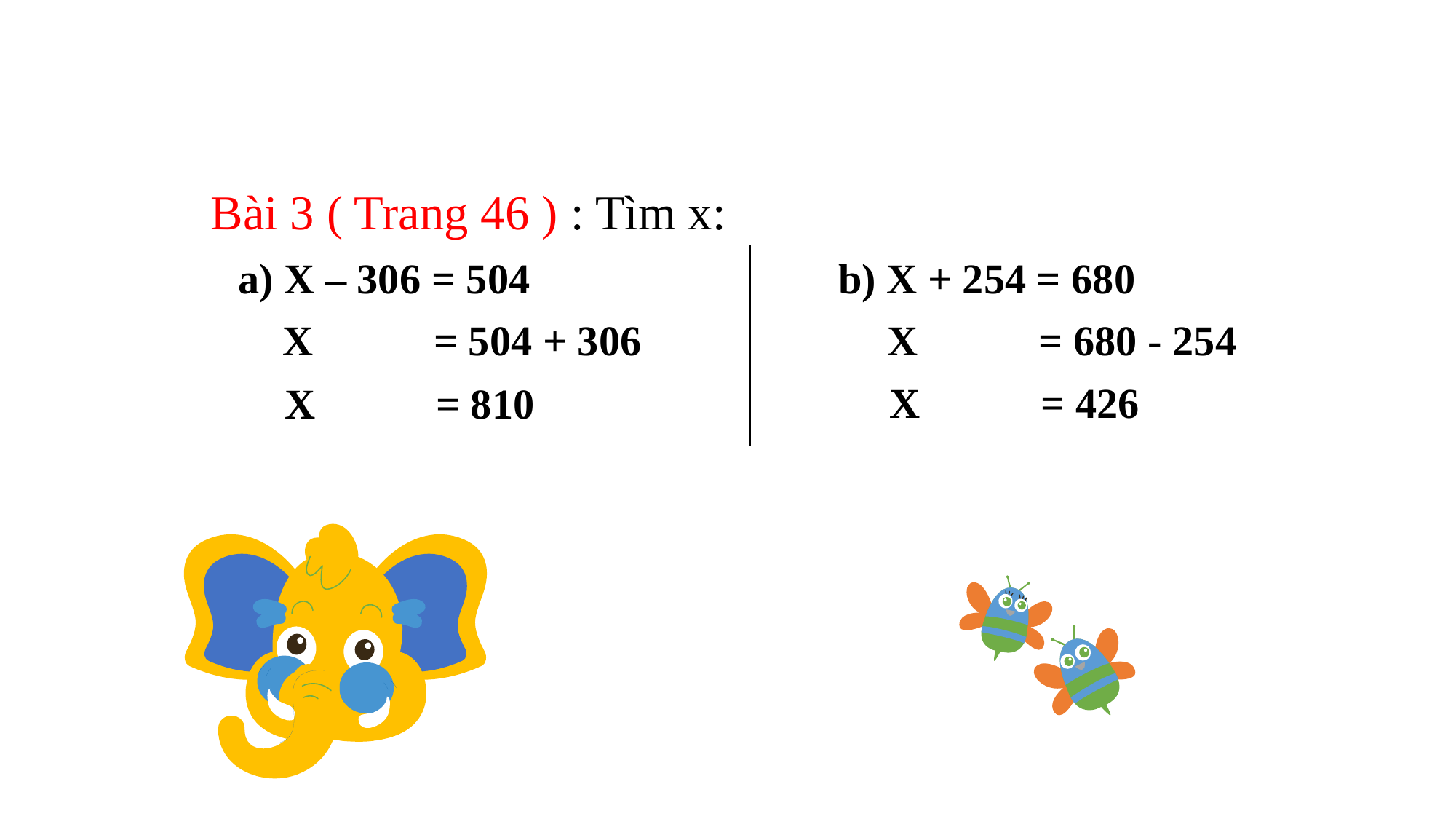

Bài 3 ( Trang 46 ) : Tìm x:
a) X – 306 = 504
b) X + 254 = 680
    X 	        = 680 - 254
    X 	        = 504 + 306
    X 	        = 426
    X 	        = 810